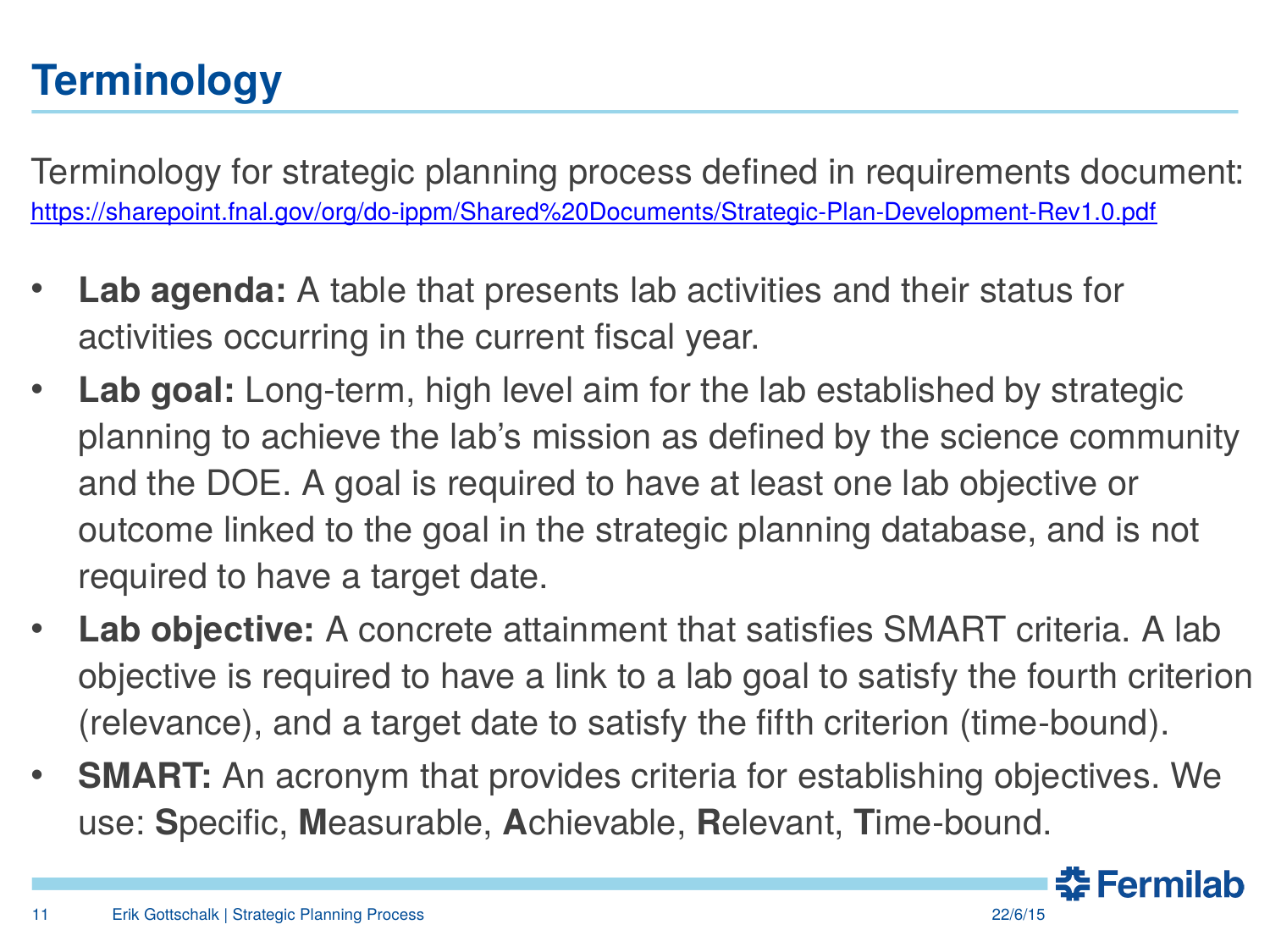

# Terminology
Terminology for strategic planning process defined in requirements document:
https://sharepoint.fnal.gov/org/do-ippm/Shared%20Documents/Strategic-Plan-Development-Rev1.0.pdf

Lab agenda: A table that presents lab activities and their status for activities occurring in the current fiscal year.
Lab goal: Long-term, high level aim for the lab established by strategic planning to achieve the lab’s mission as defined by the science community and the DOE. A goal is required to have at least one lab objective or outcome linked to the goal in the strategic planning database, and is not required to have a target date.
Lab objective: A concrete attainment that satisfies SMART criteria. A lab objective is required to have a link to a lab goal to satisfy the fourth criterion (relevance), and a target date to satisfy the fifth criterion (time‑bound).
SMART: An acronym that provides criteria for establishing objectives. We use: Specific, Measurable, Achievable, Relevant, Time‑bound.

11
Erik Gottschalk | Strategic Planning Process
22/6/15